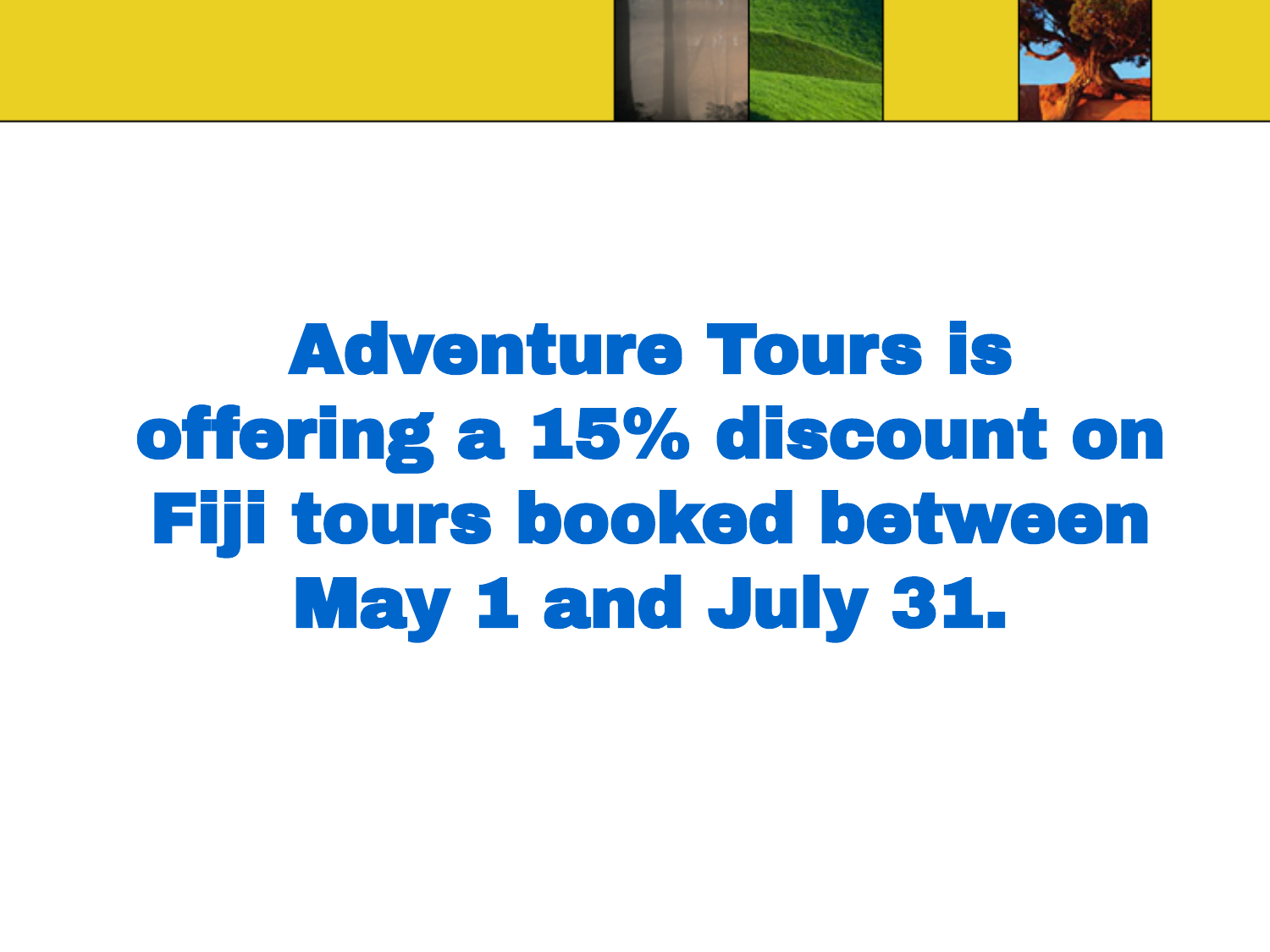

# Adventure Tours is offering a 15% discount on Fiji tours booked between May 1 and July 31.